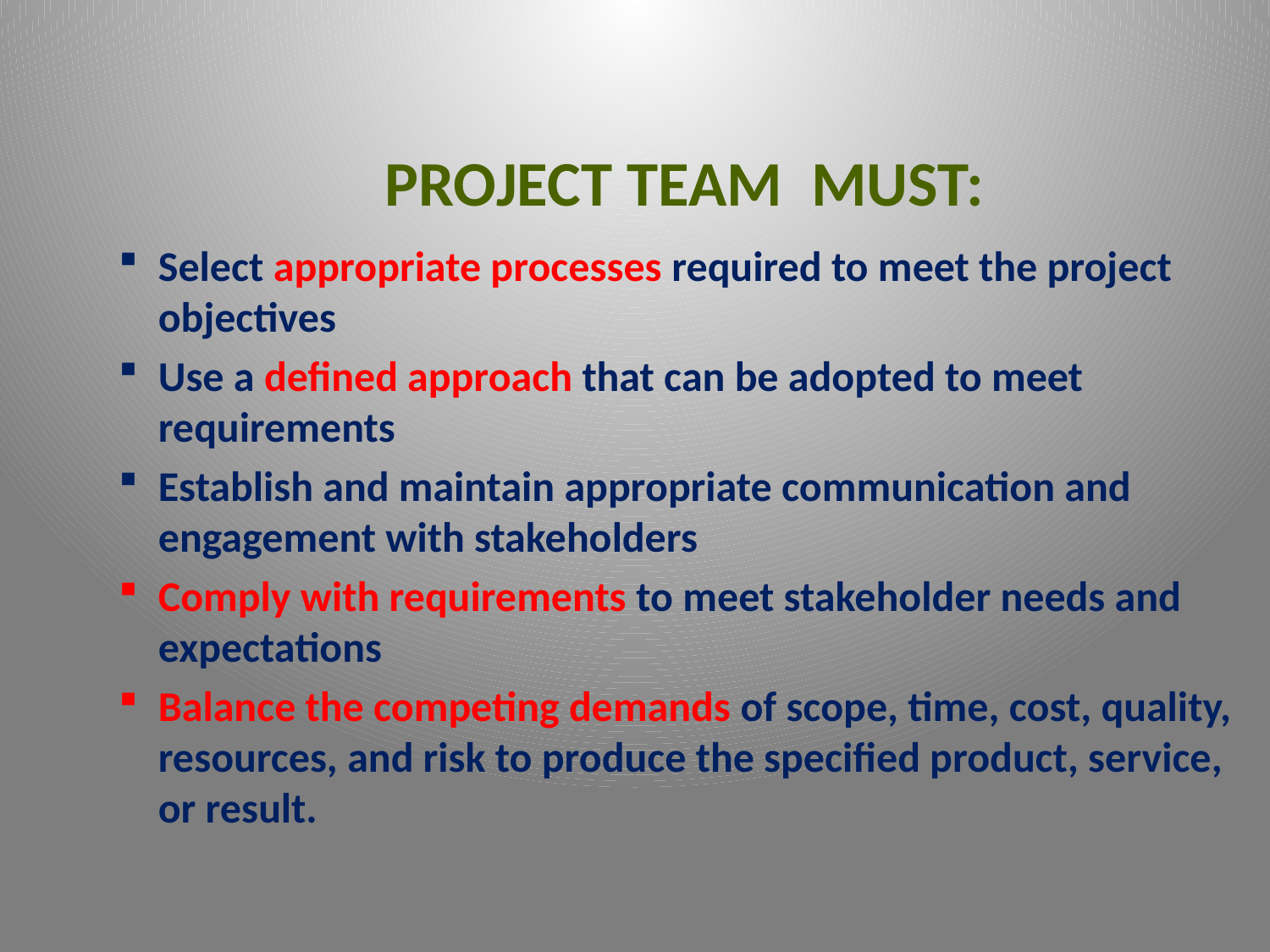

Project team  must:
Select appropriate processes required to meet the project objectives
Use a defined approach that can be adopted to meet requirements
Establish and maintain appropriate communication and engagement with stakeholders
Comply with requirements to meet stakeholder needs and expectations
Balance the competing demands of scope, time, cost, quality, resources, and risk to produce the specified product, service, or result.